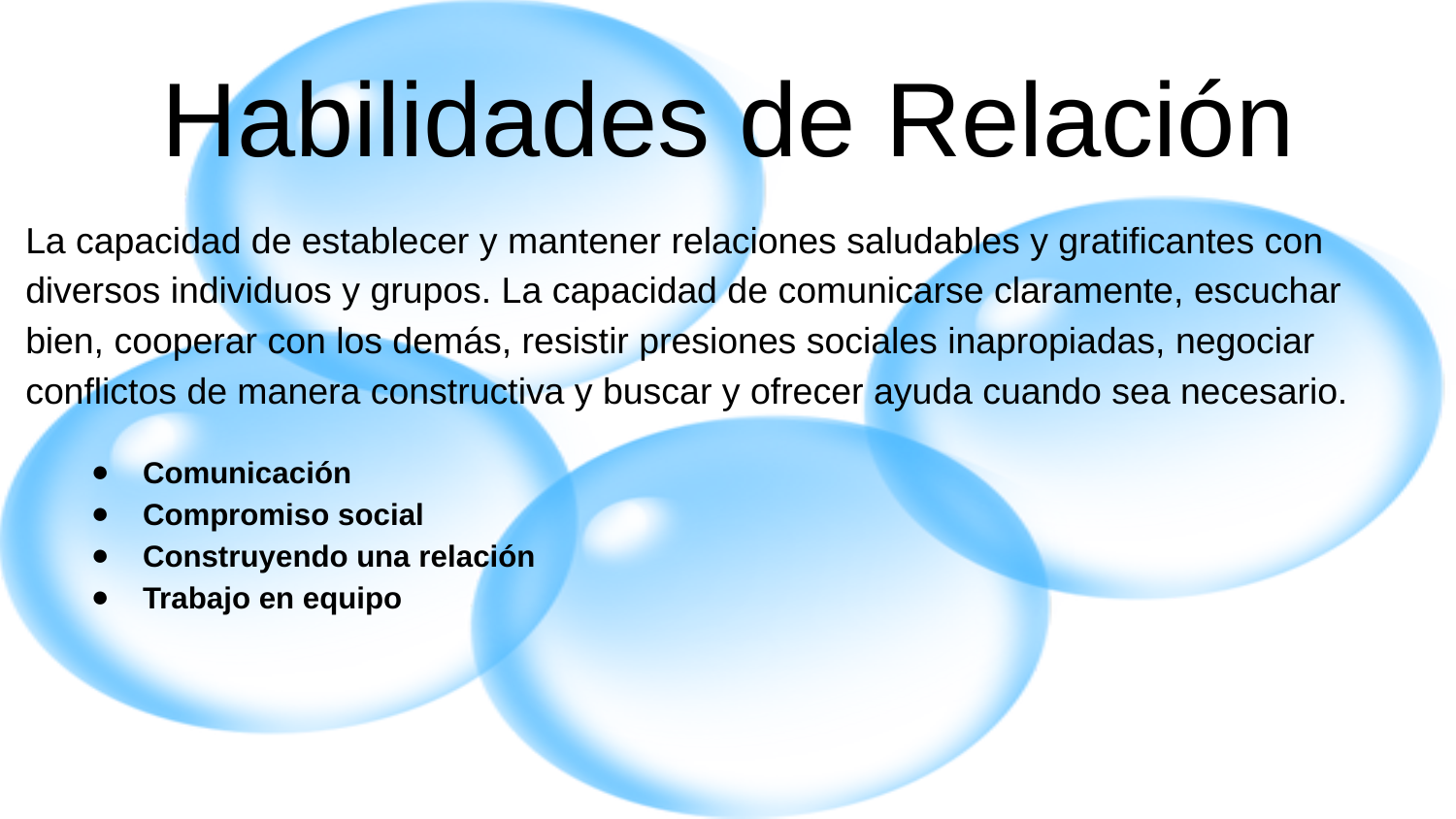

# Habilidades de Relación

La capacidad de establecer y mantener relaciones saludables y gratificantes con diversos individuos y grupos. La capacidad de comunicarse claramente, escuchar bien, cooperar con los demás, resistir presiones sociales inapropiadas, negociar conflictos de manera constructiva y buscar y ofrecer ayuda cuando sea necesario.
Comunicación
Compromiso social
Construyendo una relación
Trabajo en equipo